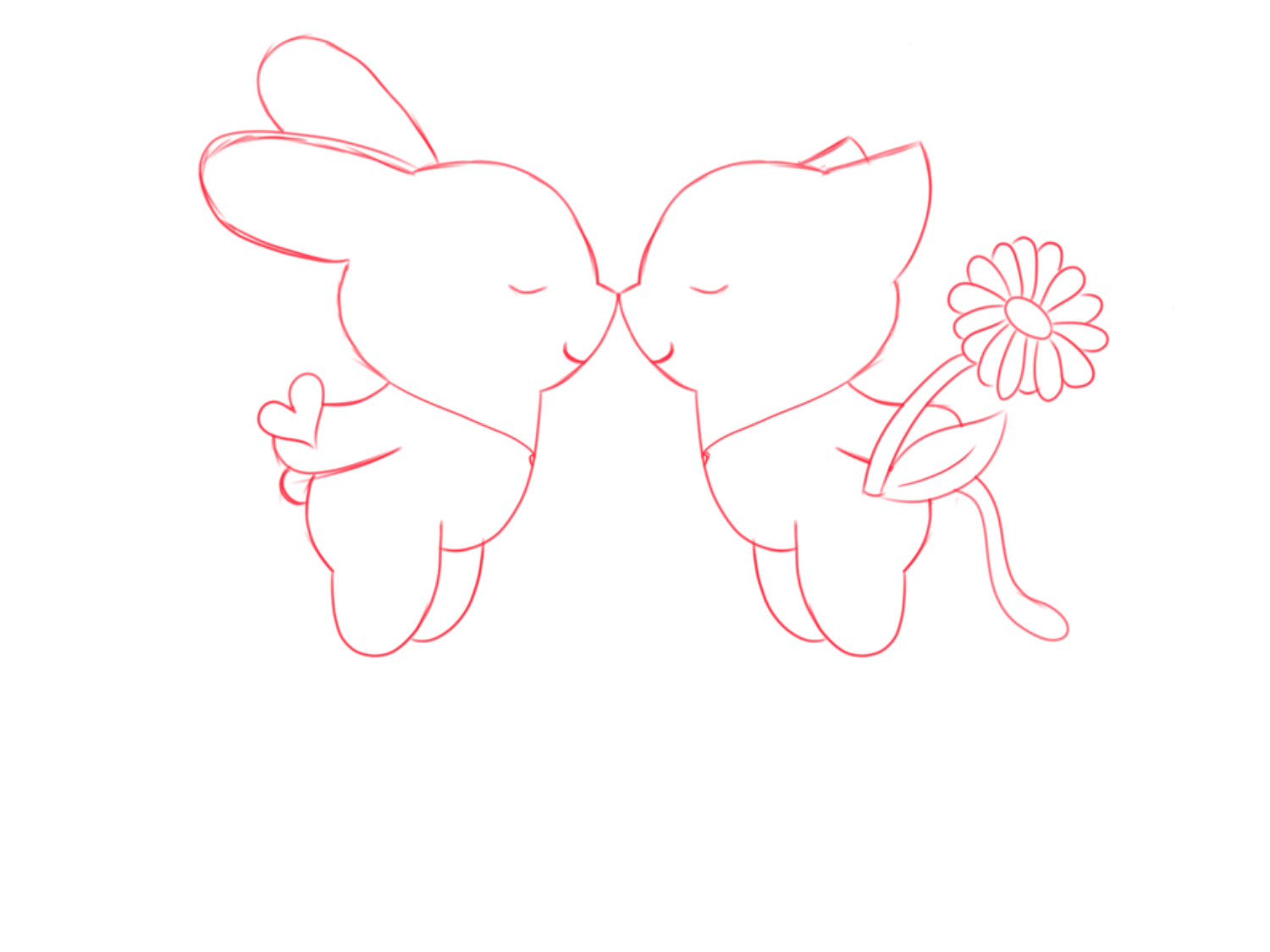

O Beijo É Uma Comunicação Não Verbal De Altíssima Sensibilidade.